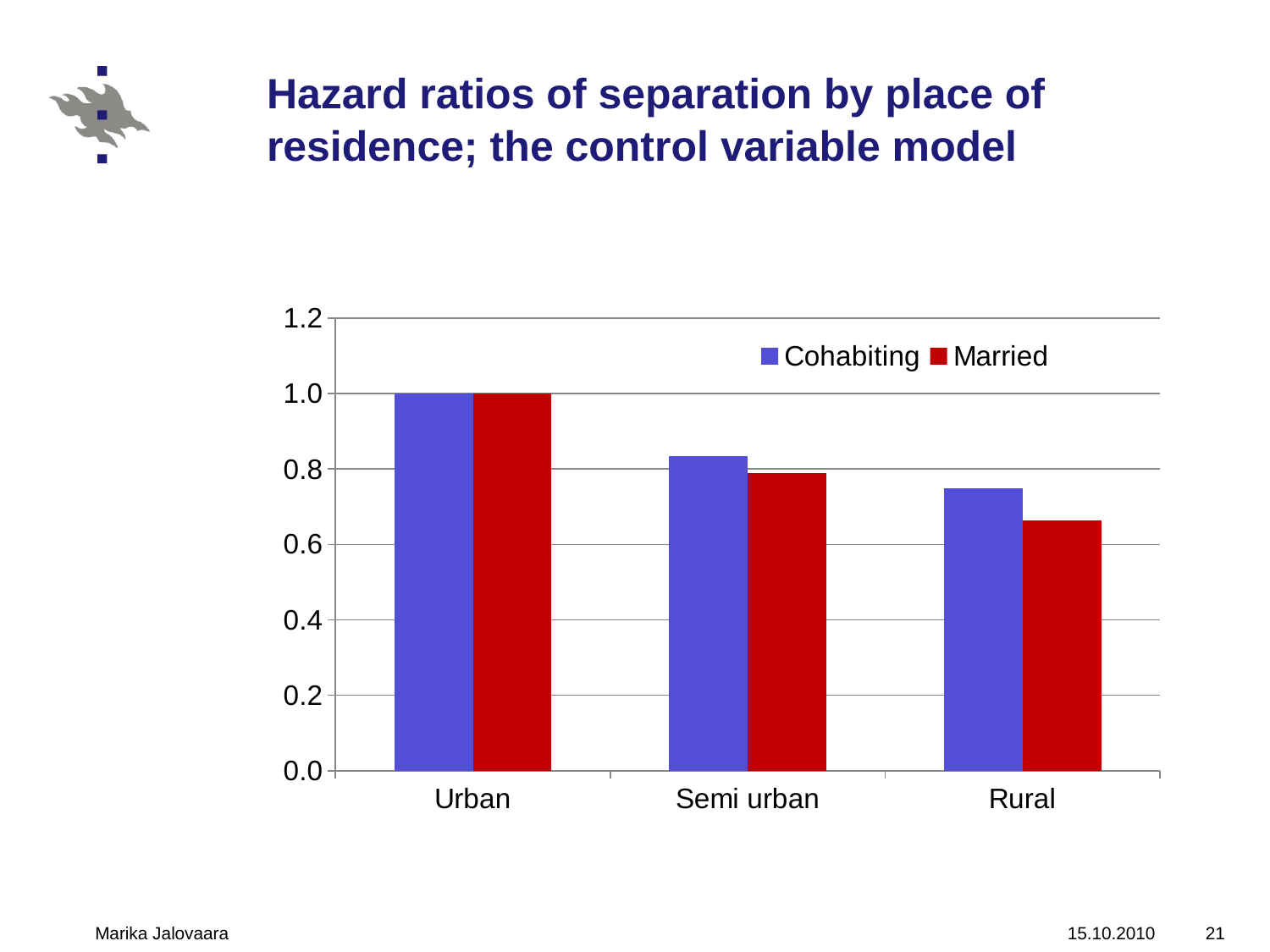

# Hazard ratios of separation by place of residence; the control variable model

### Chart

| Category | Married | Cohabiting |
|---|---|---|
| Urban | 1.0 | 1.0 |
| Semi urban | 0.7898005 | 0.8332568 |
| Rural | 0.6634862 | 0.7496361 |
Marika Jalovaara
15.10.2010
21